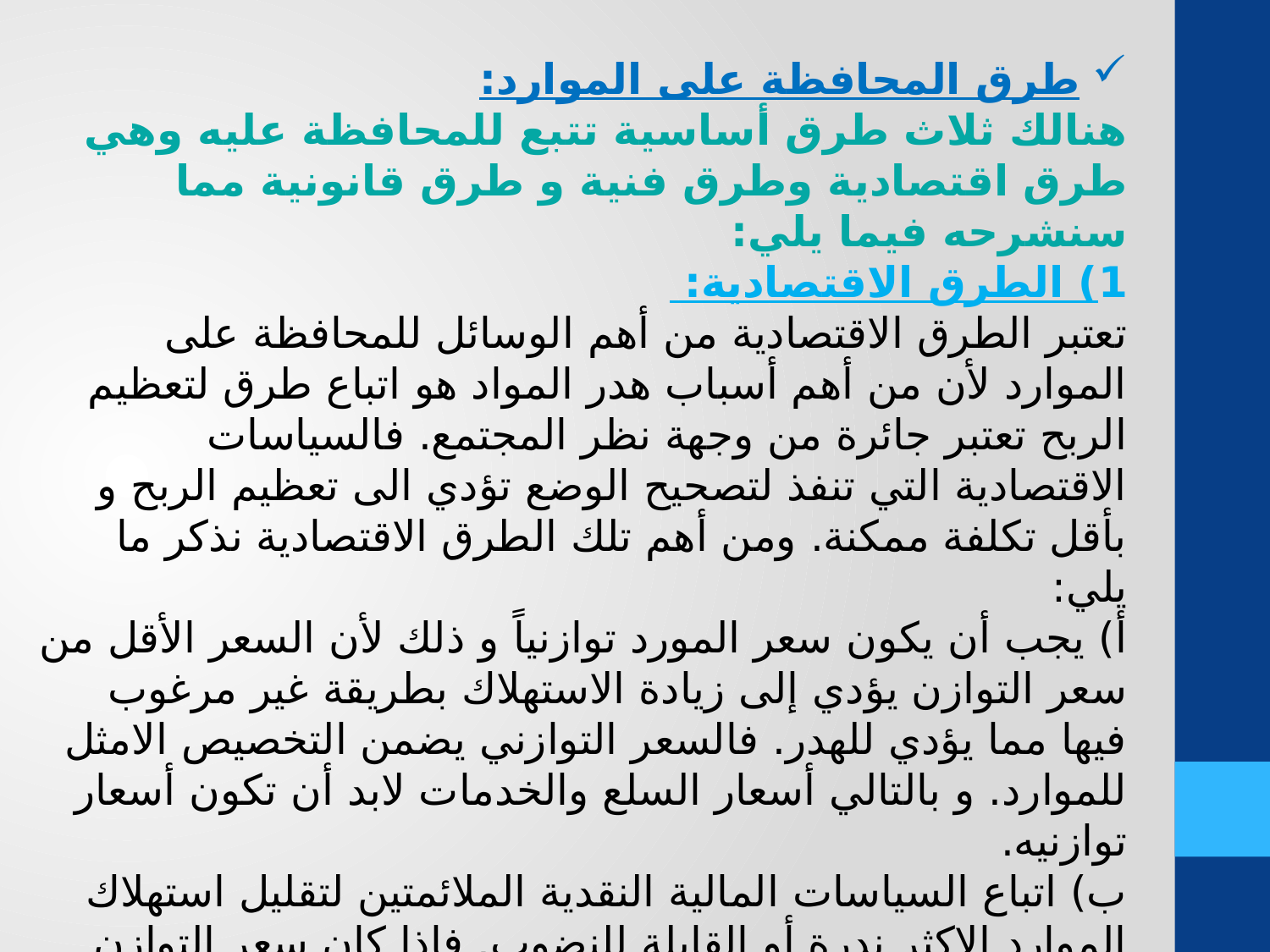

طرق المحافظة على الموارد:
هنالك ثلاث طرق أساسية تتبع للمحافظة عليه وهي طرق اقتصادية وطرق فنية و طرق قانونية مما سنشرحه فيما يلي:
1) الطرق الاقتصادية:
تعتبر الطرق الاقتصادية من أهم الوسائل للمحافظة على الموارد لأن من أهم أسباب هدر المواد هو اتباع طرق لتعظيم الربح تعتبر جائرة من وجهة نظر المجتمع. فالسياسات الاقتصادية التي تنفذ لتصحيح الوضع تؤدي الى تعظيم الربح و بأقل تكلفة ممكنة. ومن أهم تلك الطرق الاقتصادية نذكر ما يلي:
أ) يجب أن يكون سعر المورد توازنياً و ذلك لأن السعر الأقل من سعر التوازن يؤدي إلى زيادة الاستهلاك بطريقة غير مرغوب فيها مما يؤدي للهدر. فالسعر التوازني يضمن التخصيص الامثل للموارد. و بالتالي أسعار السلع والخدمات لابد أن تكون أسعار توازنيه.
ب) اتباع السياسات المالية النقدية الملائمتين لتقليل استهلاك الموارد الاكثر ندرة أو القابلة للنضوب. فإذا كان سعر التوازن يؤدي إلى استهلاك مورد ما بدرجة أكبر مما يلزم للمحافظة عليه يمكن فرض ضريبة تؤدي إلى تقليل استهلاكه أو تقليل استهلاك السلع التي يُستخدم في انتاجها.
ج) في حالة وجود المؤثرات الخارجية النافعة منها والضارة يجب تقديرها مالياً و إدخالها في حسابات العائدات و التكاليف بالنسبة للأفراد في شكل ضرائب في حالة التكاليف و في شكل دعم في حالة العائدات.
د ) في حالة الخوف على حقوق الأجيال القادمة و خاصة بالنسبة للموارد القابلة للنضوب فإن استخدام سعر الخصم الاجتماعي الملائم في تحديد جدوى استخدام أي مورد أو عدة موارد لإنتاج سلعة.